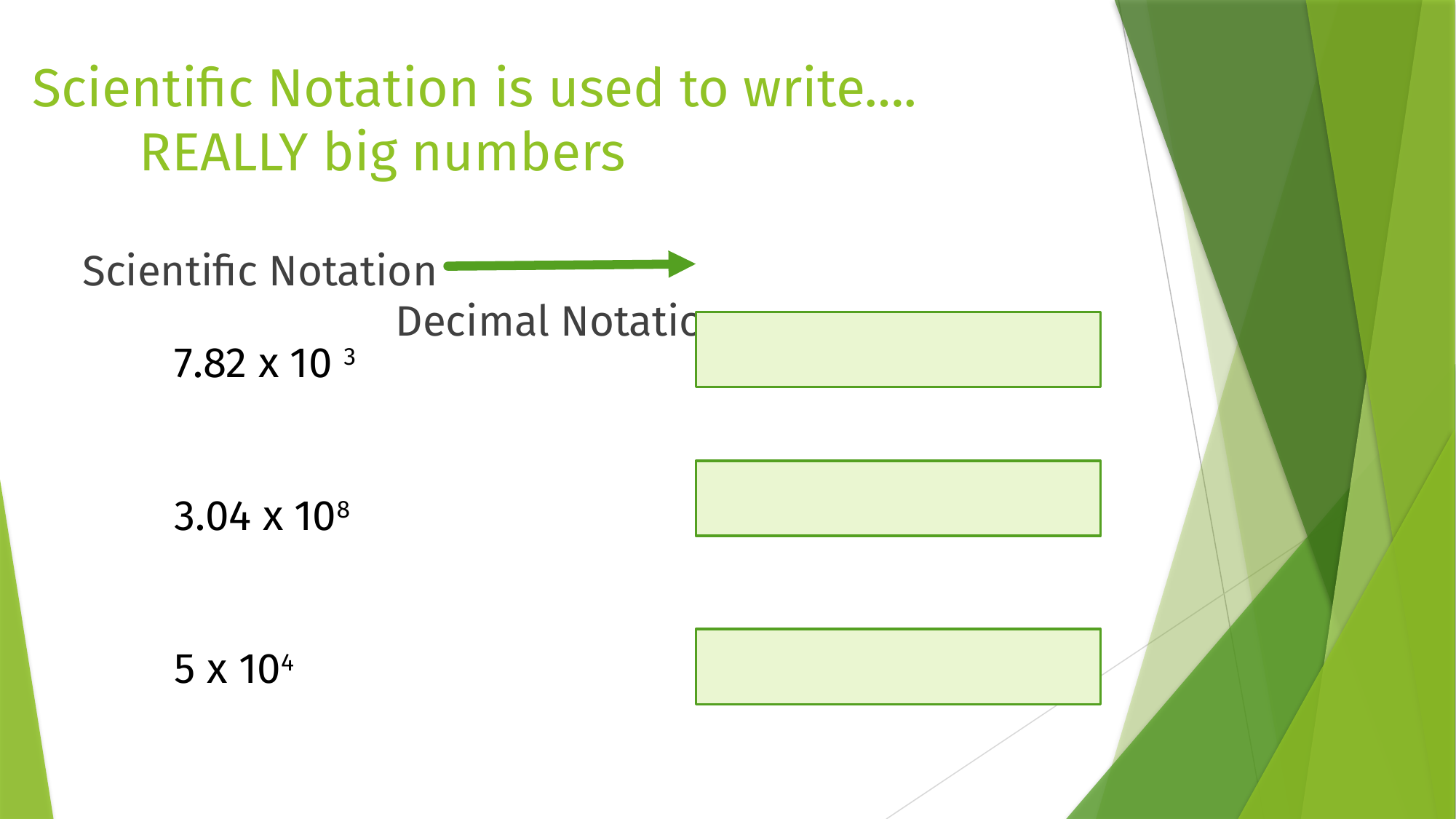

# Scientific Notation is used to write…. REALLY big numbers
Scientific Notation						Decimal Notation

7.82 x 10 3

3.04 x 108

5 x 104